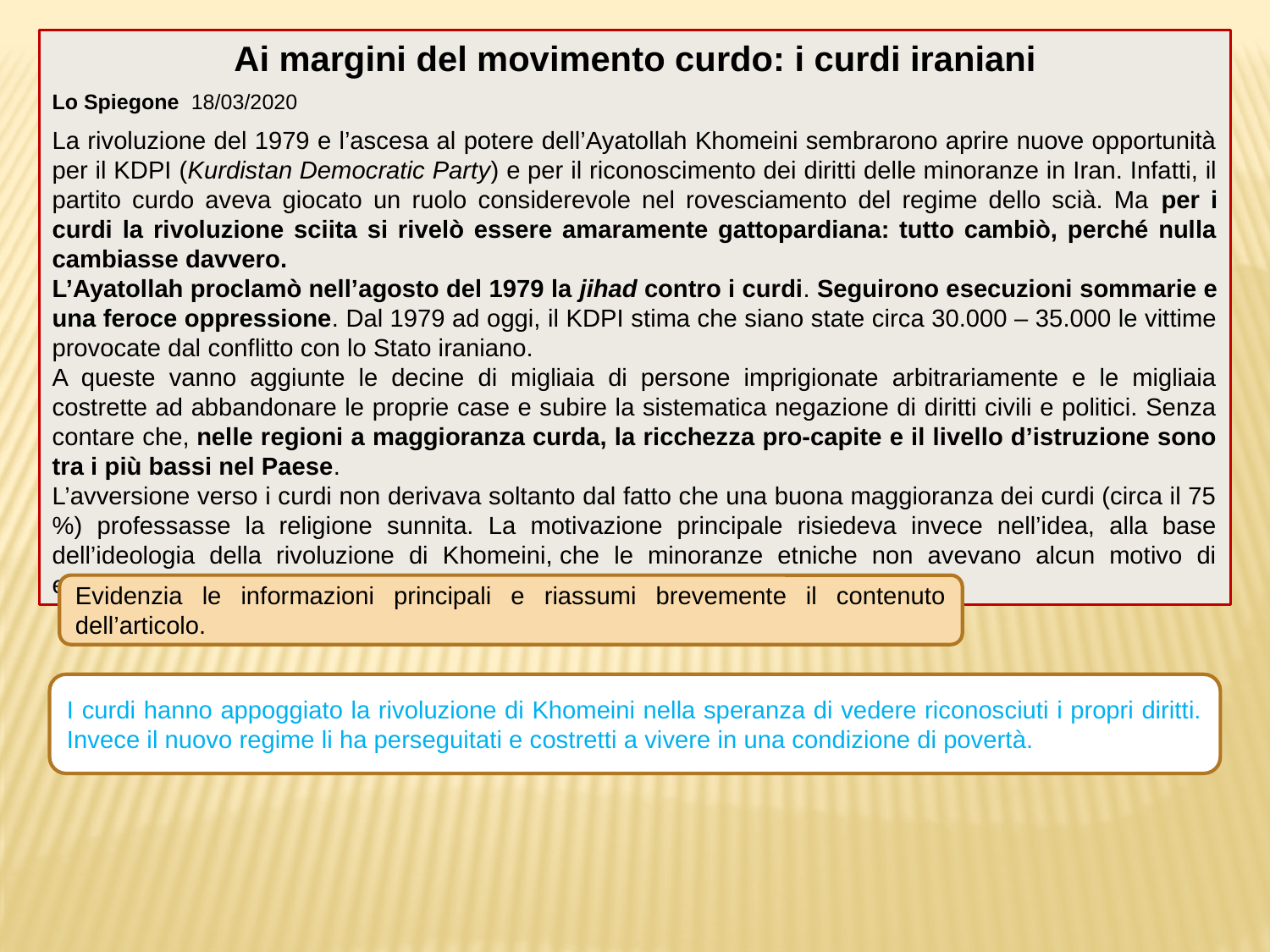

Ai margini del movimento curdo: i curdi iraniani
Lo Spiegone  18/03/2020
La rivoluzione del 1979 e l’ascesa al potere dell’Ayatollah Khomeini sembrarono aprire nuove opportunità per il KDPI (Kurdistan Democratic Party) e per il riconoscimento dei diritti delle minoranze in Iran. Infatti, il partito curdo aveva giocato un ruolo considerevole nel rovesciamento del regime dello scià. Ma per i curdi la rivoluzione sciita si rivelò essere amaramente gattopardiana: tutto cambiò, perché nulla cambiasse davvero.
L’Ayatollah proclamò nell’agosto del 1979 la jihad contro i curdi. Seguirono esecuzioni sommarie e una feroce oppressione. Dal 1979 ad oggi, il KDPI stima che siano state circa 30.000 – 35.000 le vittime provocate dal conflitto con lo Stato iraniano.
A queste vanno aggiunte le decine di migliaia di persone imprigionate arbitrariamente e le migliaia costrette ad abbandonare le proprie case e subire la sistematica negazione di diritti civili e politici. Senza contare che, nelle regioni a maggioranza curda, la ricchezza pro-capite e il livello d’istruzione sono tra i più bassi nel Paese.
L’avversione verso i curdi non derivava soltanto dal fatto che una buona maggioranza dei curdi (circa il 75 %) professasse la religione sunnita. La motivazione principale risiedeva invece nell’idea, alla base dell’ideologia della rivoluzione di Khomeini, che le minoranze etniche non avevano alcun motivo di esistere poiché fonte di divisione all’interno della comunità musulmana.

Evidenzia le informazioni principali e riassumi brevemente il contenuto dell’articolo.

I curdi hanno appoggiato la rivoluzione di Khomeini nella speranza di vedere riconosciuti i propri diritti. Invece il nuovo regime li ha perseguitati e costretti a vivere in una condizione di povertà.